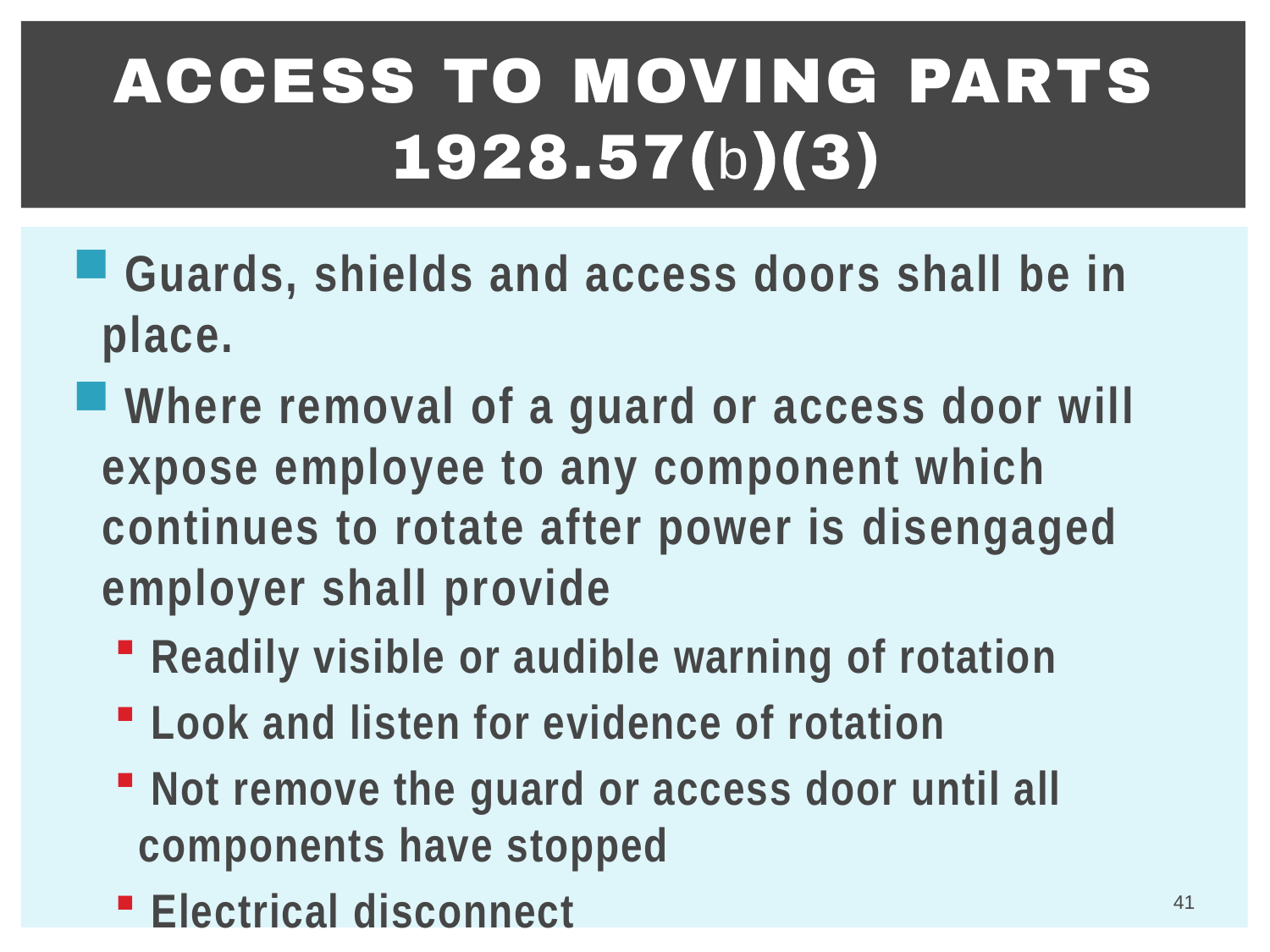

# Access to moving parts 1928.57(b)(3)
 Guards, shields and access doors shall be in place.
 Where removal of a guard or access door will expose employee to any component which continues to rotate after power is disengaged employer shall provide
 Readily visible or audible warning of rotation
 Look and listen for evidence of rotation
 Not remove the guard or access door until all components have stopped
 Electrical disconnect
41